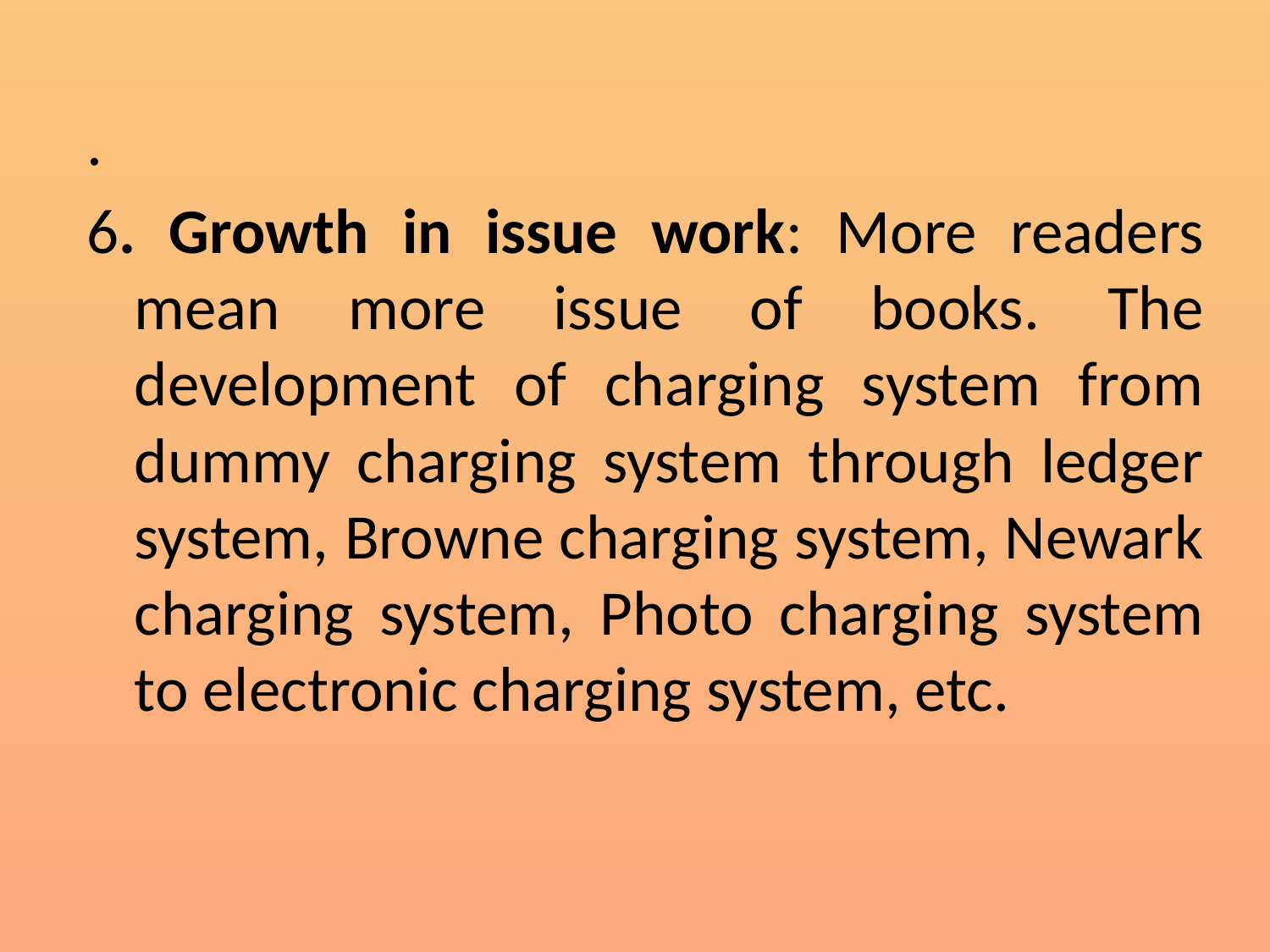

.
6. Growth in issue work: More readers mean more issue of books. The development of charging system from dummy charging system through ledger system, Browne charging system, Newark charging system, Photo charging system to electronic charging system, etc.